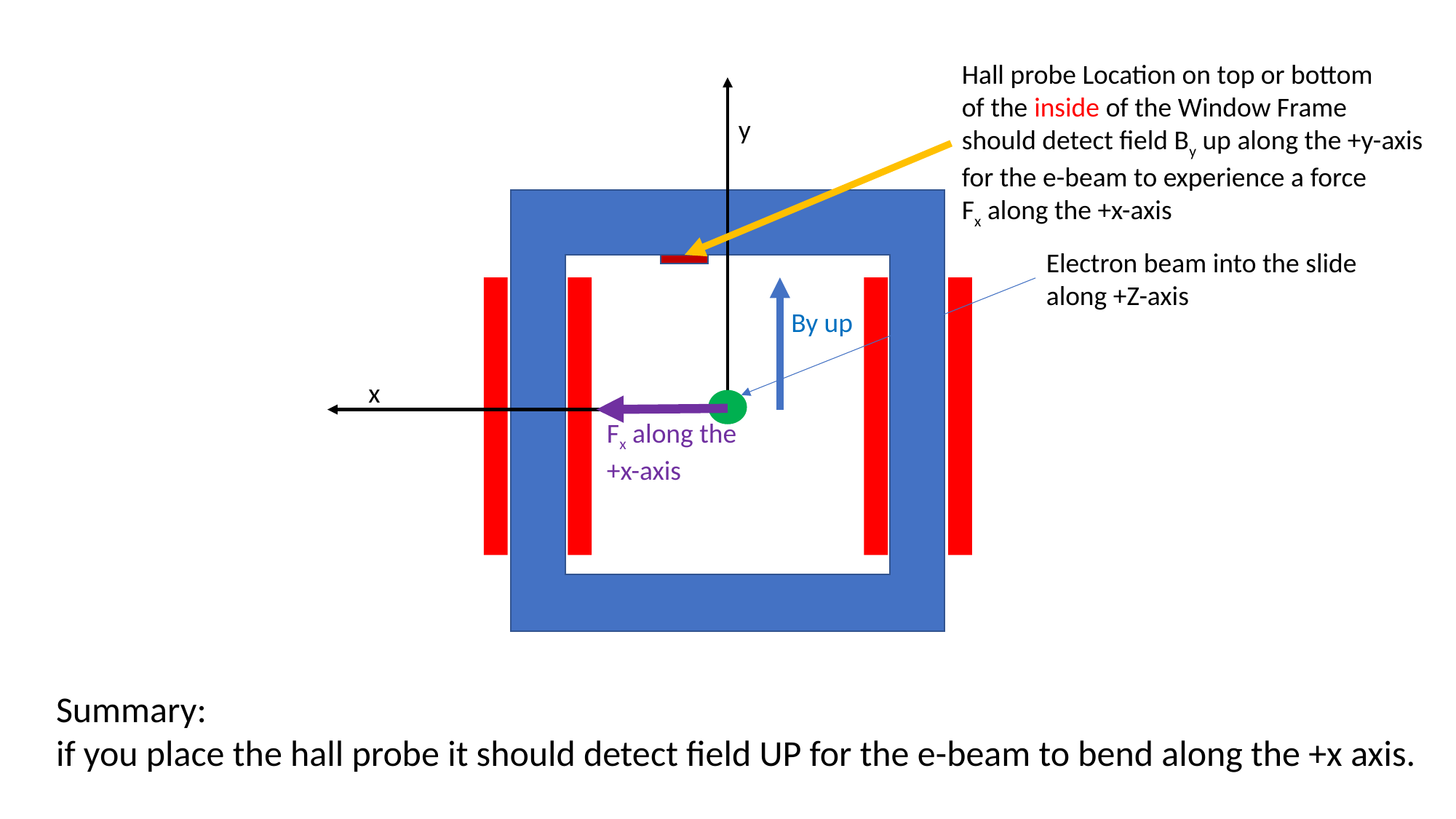

Hall probe Location on top or bottom
of the inside of the Window Frame
should detect field By up along the +y-axis
for the e-beam to experience a force
Fx along the +x-axis
y

Electron beam into the slide
along +Z-axis

By up
x

Fx along the
+x-axis
Summary:
if you place the hall probe it should detect field UP for the e-beam to bend along the +x axis.